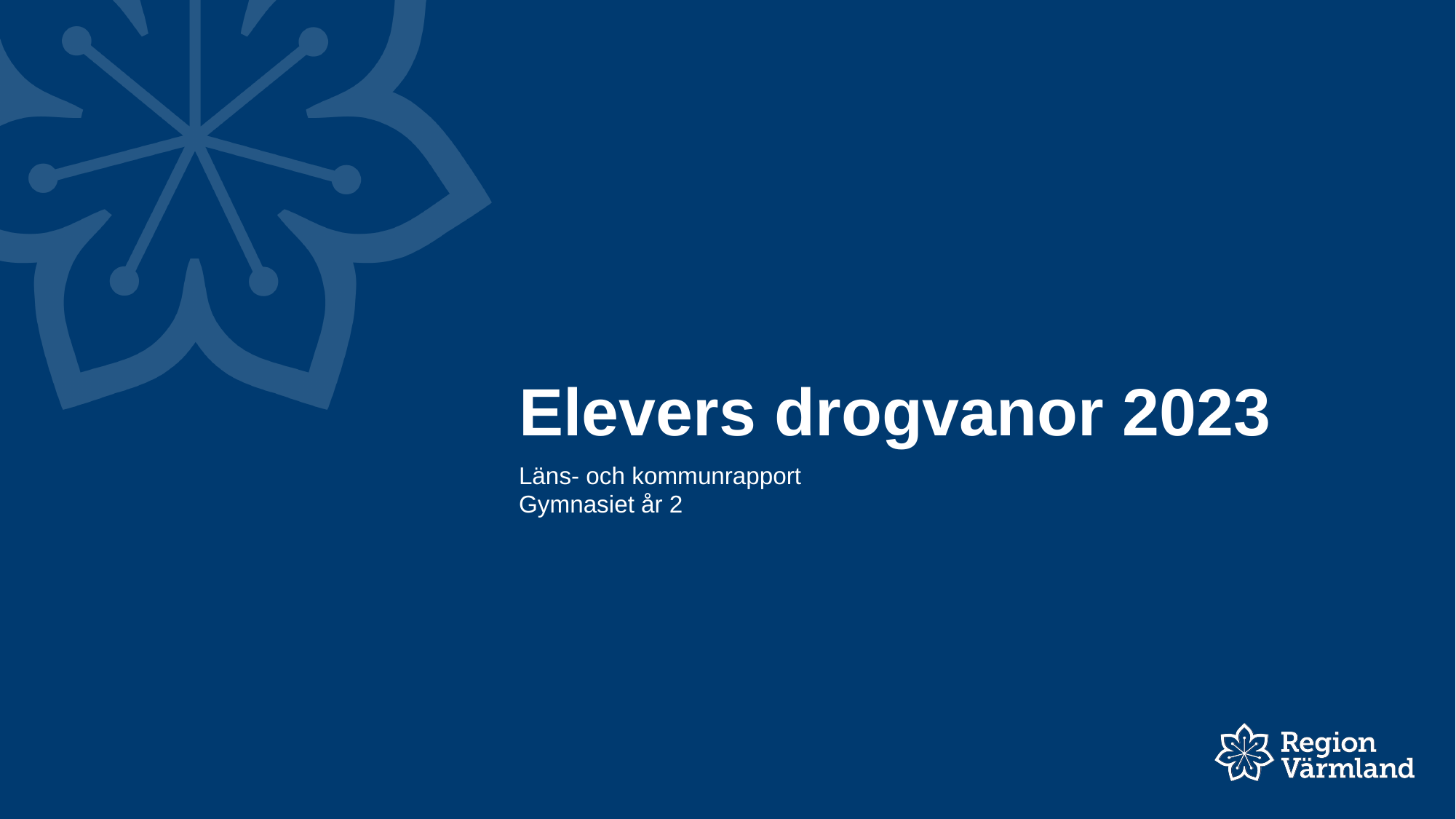

# Elevers drogvanor 2023
Läns- och kommunrapport
Gymnasiet år 2